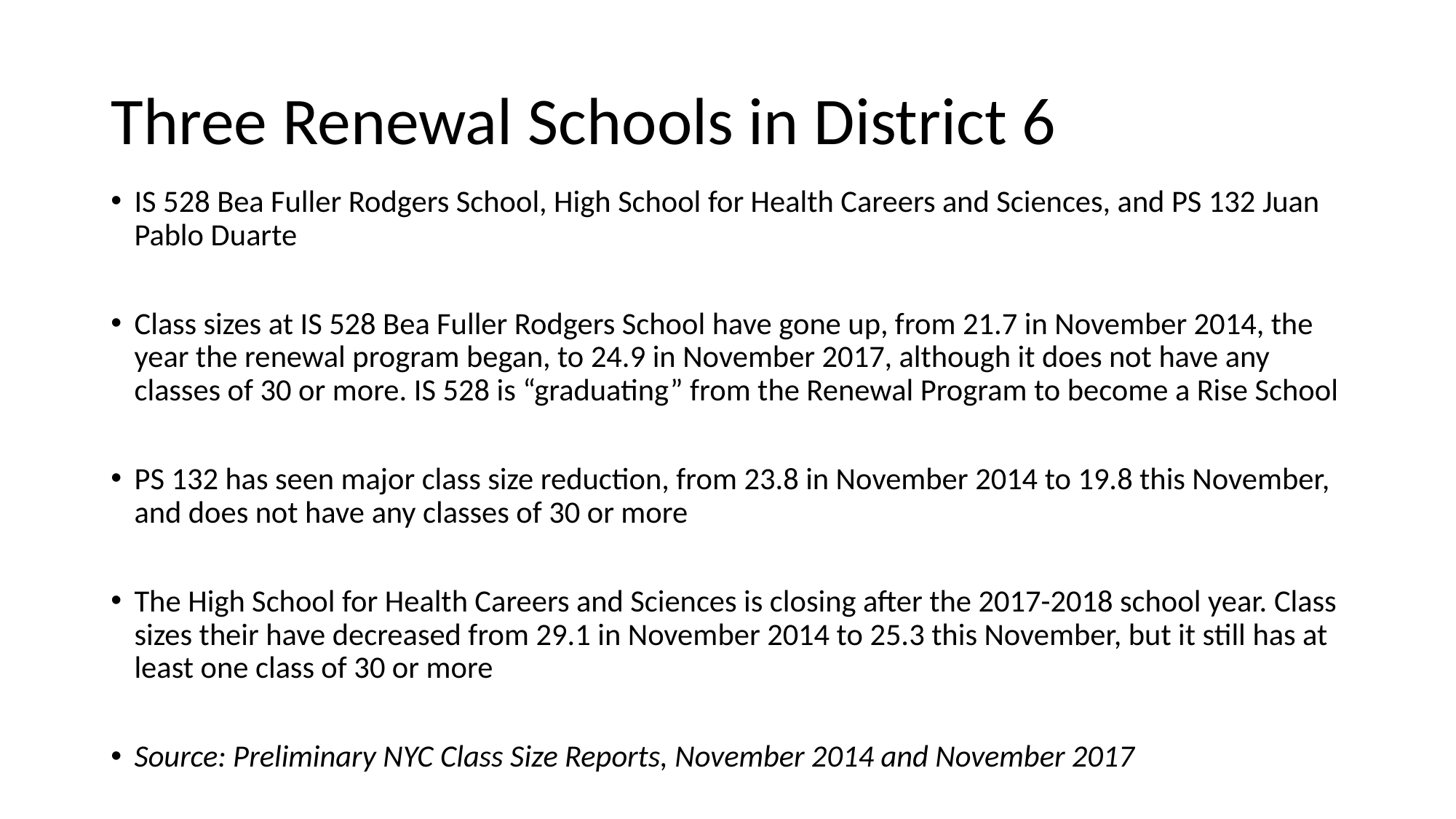

# Three Renewal Schools in District 6
IS 528 Bea Fuller Rodgers School, High School for Health Careers and Sciences, and PS 132 Juan Pablo Duarte

Class sizes at IS 528 Bea Fuller Rodgers School have gone up, from 21.7 in November 2014, the year the renewal program began, to 24.9 in November 2017, although it does not have any classes of 30 or more. IS 528 is “graduating” from the Renewal Program to become a Rise School

PS 132 has seen major class size reduction, from 23.8 in November 2014 to 19.8 this November, and does not have any classes of 30 or more

The High School for Health Careers and Sciences is closing after the 2017-2018 school year. Class sizes their have decreased from 29.1 in November 2014 to 25.3 this November, but it still has at least one class of 30 or more

Source: Preliminary NYC Class Size Reports, November 2014 and November 2017